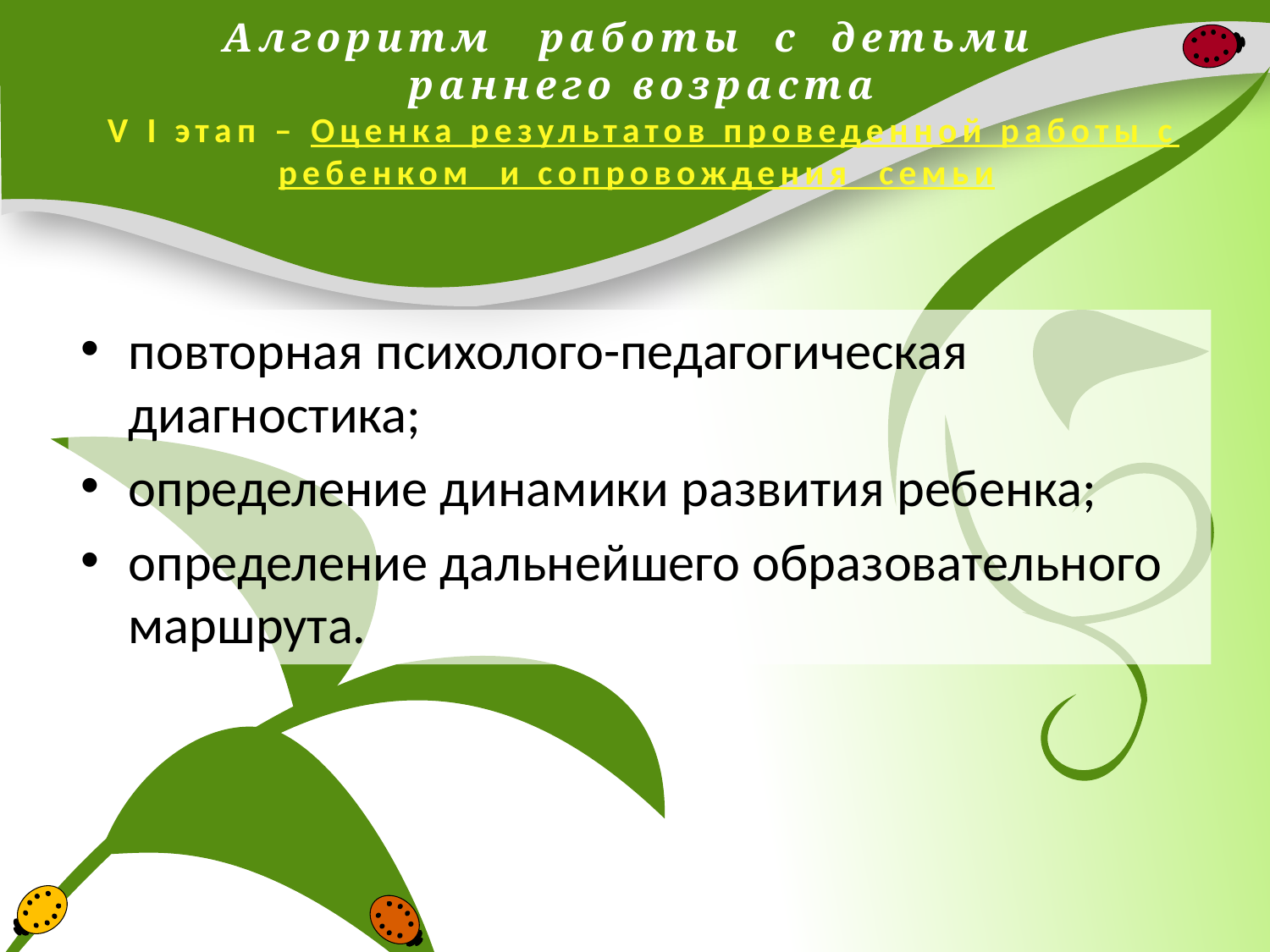

# Алгоритм   работы  с  детьми раннего возраста V I этап – Оценка результатов проведенной работы с ребенком  и сопровождения  семьи
повторная психолого-педагогическая диагностика;
определение динамики развития ребенка;
определение дальнейшего образовательного маршрута.